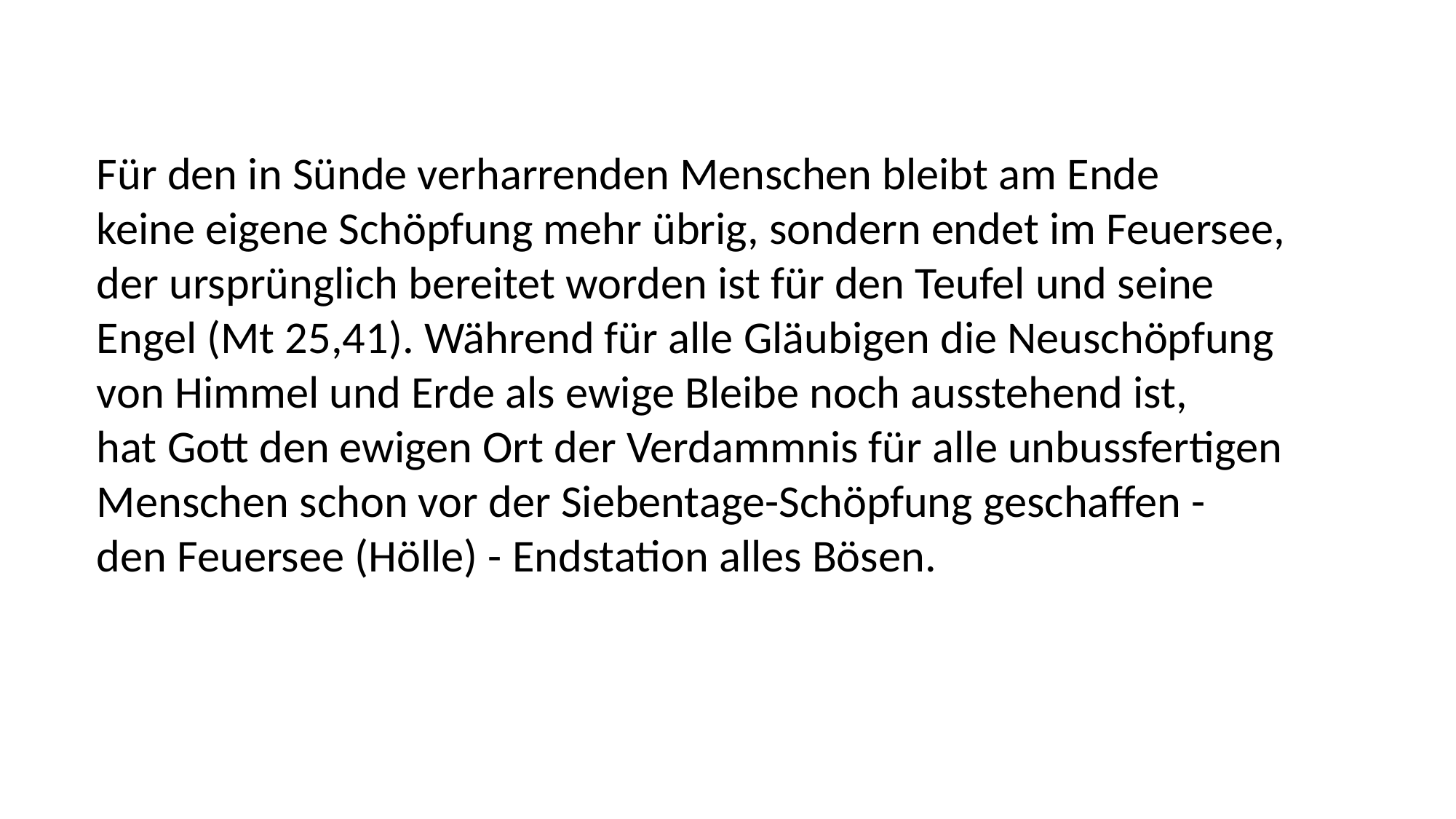

Für den in Sünde verharrenden Menschen bleibt am Ende
keine eigene Schöpfung mehr übrig, sondern endet im Feuersee,
der ursprünglich bereitet worden ist für den Teufel und seine
Engel (Mt 25,41). Während für alle Gläubigen die Neuschöpfung
von Himmel und Erde als ewige Bleibe noch ausstehend ist,
hat Gott den ewigen Ort der Verdammnis für alle unbussfertigen
Menschen schon vor der Siebentage-Schöpfung geschaffen -
den Feuersee (Hölle) - Endstation alles Bösen.